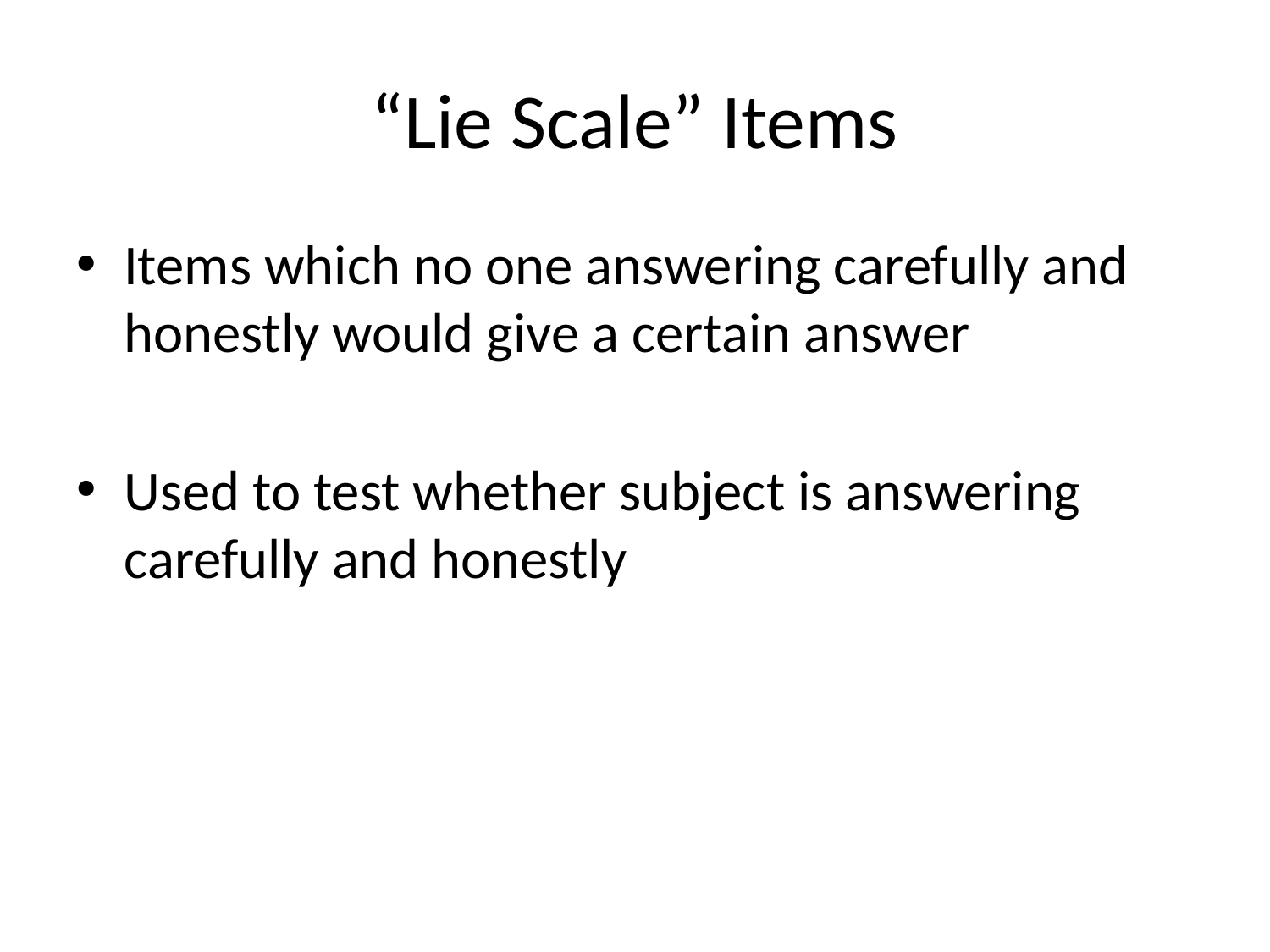

# “Lie Scale” Items
Items which no one answering carefully and honestly would give a certain answer

Used to test whether subject is answering carefully and honestly